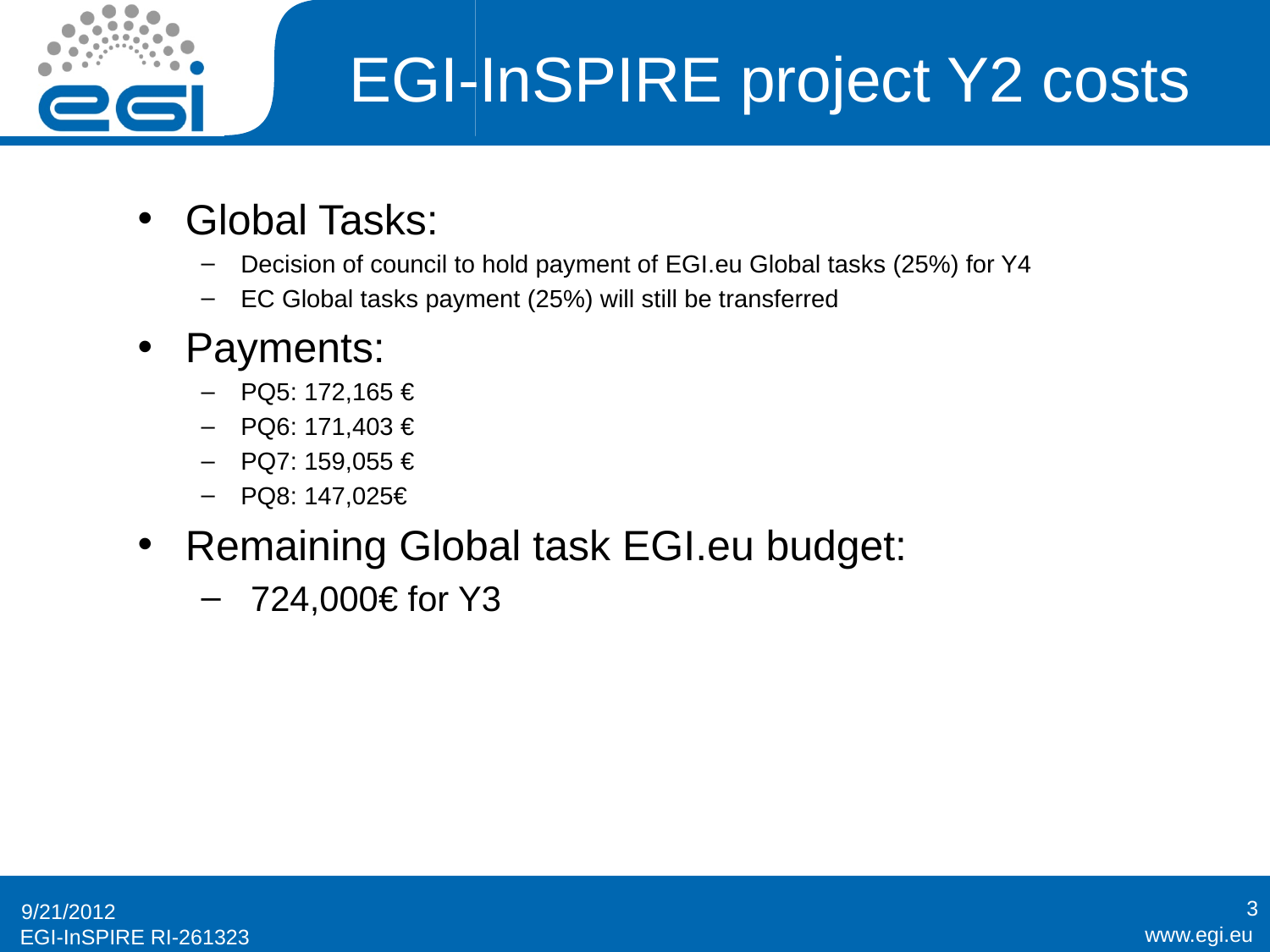

# EGI-InSPIRE project Y2 costs
Global Tasks:
Decision of council to hold payment of EGI.eu Global tasks (25%) for Y4
EC Global tasks payment (25%) will still be transferred
Payments:
PQ5: 172,165 €
PQ6: 171,403 €
PQ7: 159,055 €
PQ8: 147,025€
Remaining Global task EGI.eu budget:
 724,000€ for Y3

3
9/21/2012